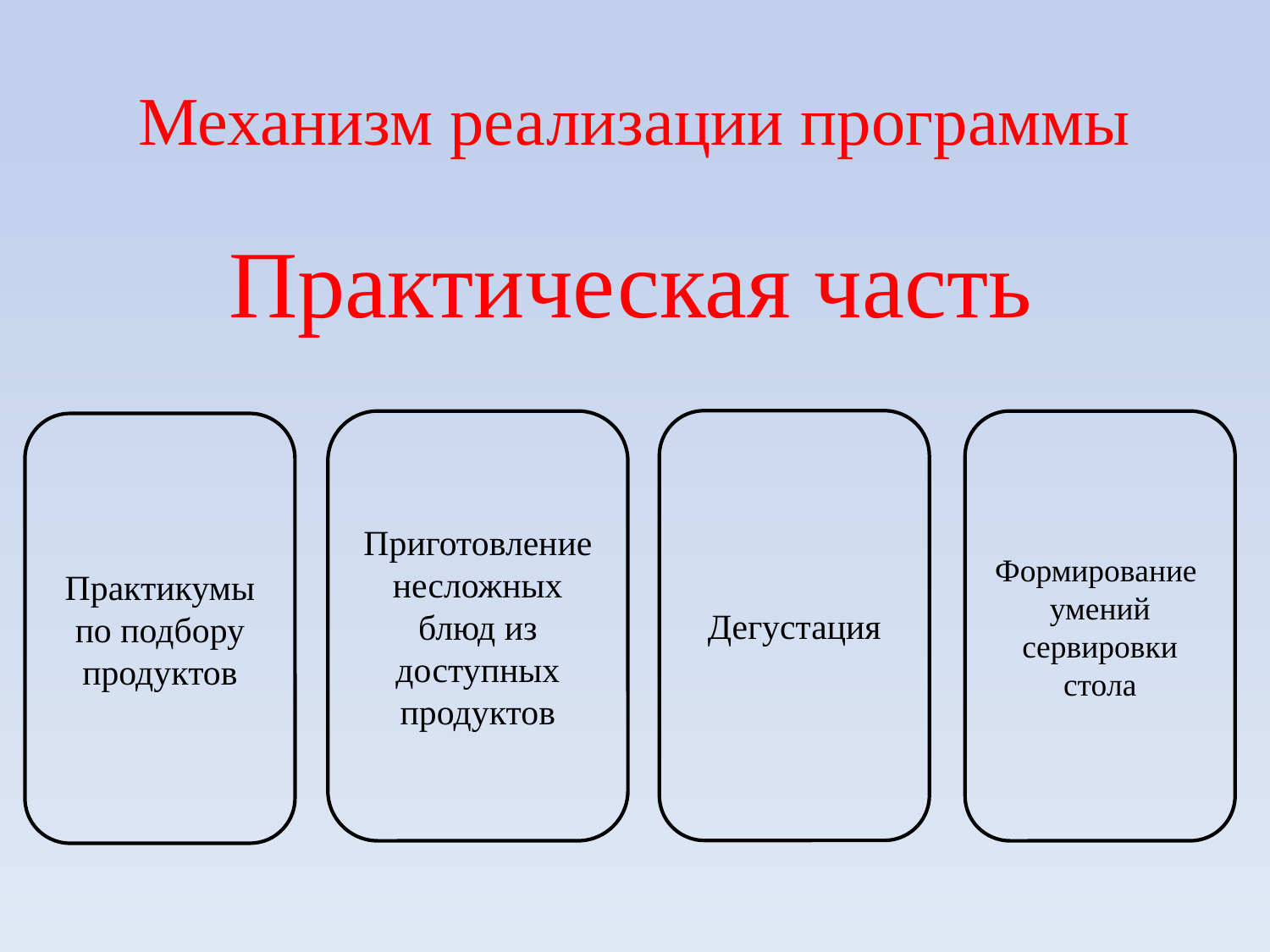

# Механизм реализации программы
Практическая часть
Дегустация
Приготовление несложных блюд из доступных продуктов
Формирование  умений сервировки стола
Практикумы по подбору продуктов